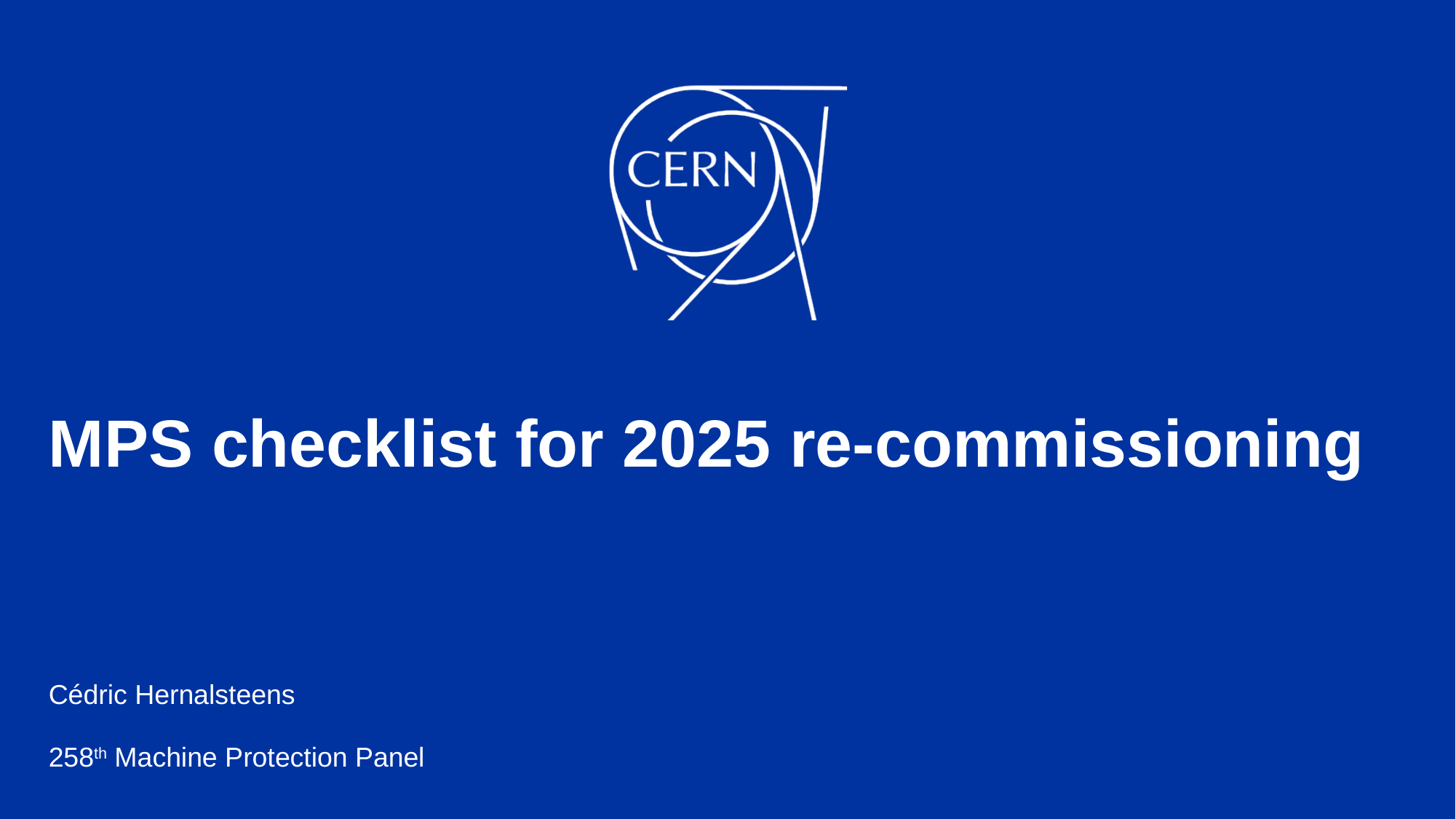

# MPS checklist for 2025 re-commissioning
Cédric Hernalsteens
258th Machine Protection Panel